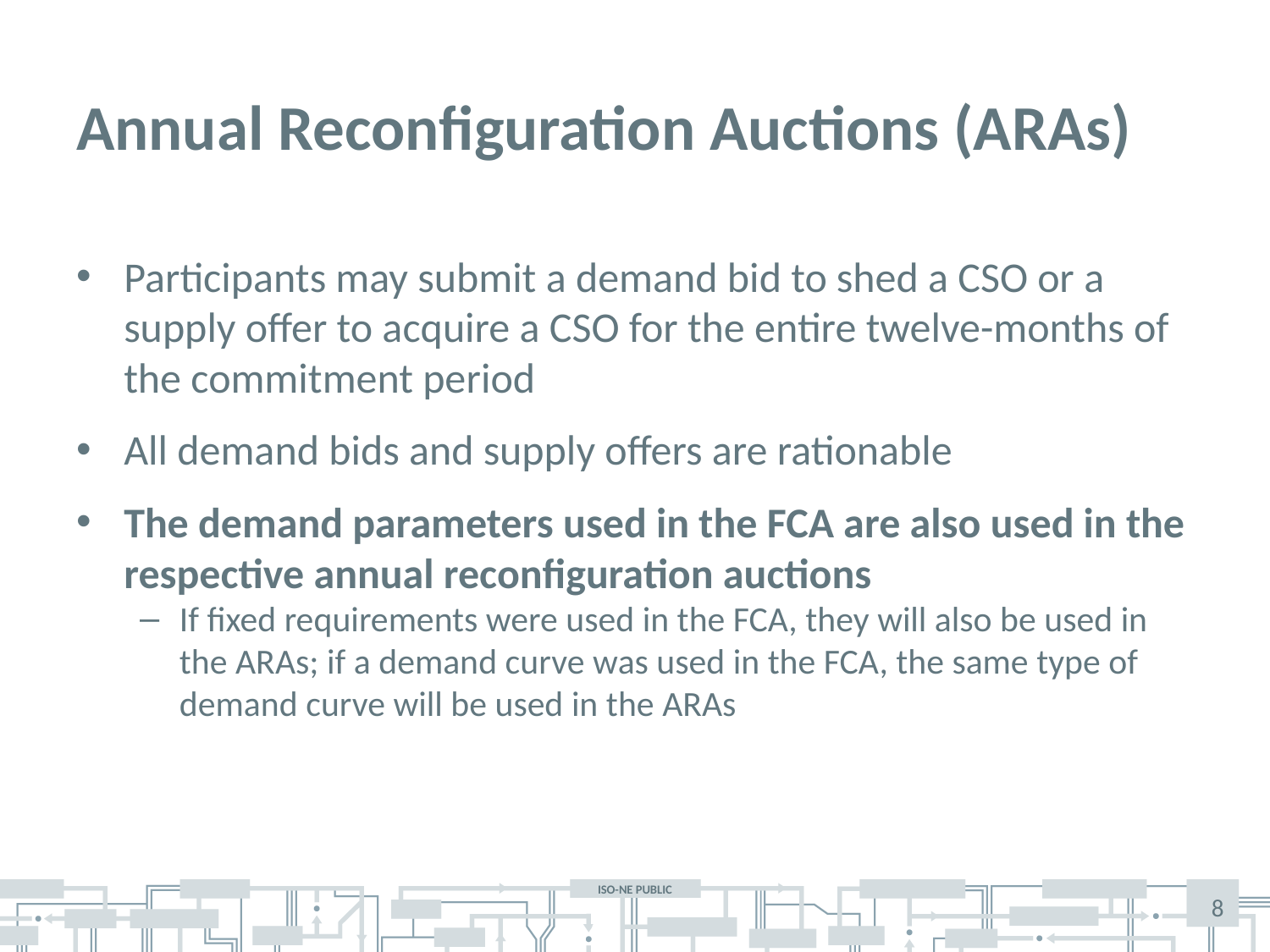

# Annual Reconfiguration Auctions (ARAs)
Participants may submit a demand bid to shed a CSO or a supply offer to acquire a CSO for the entire twelve-months of the commitment period
All demand bids and supply offers are rationable
The demand parameters used in the FCA are also used in the respective annual reconfiguration auctions
If fixed requirements were used in the FCA, they will also be used in the ARAs; if a demand curve was used in the FCA, the same type of demand curve will be used in the ARAs
8